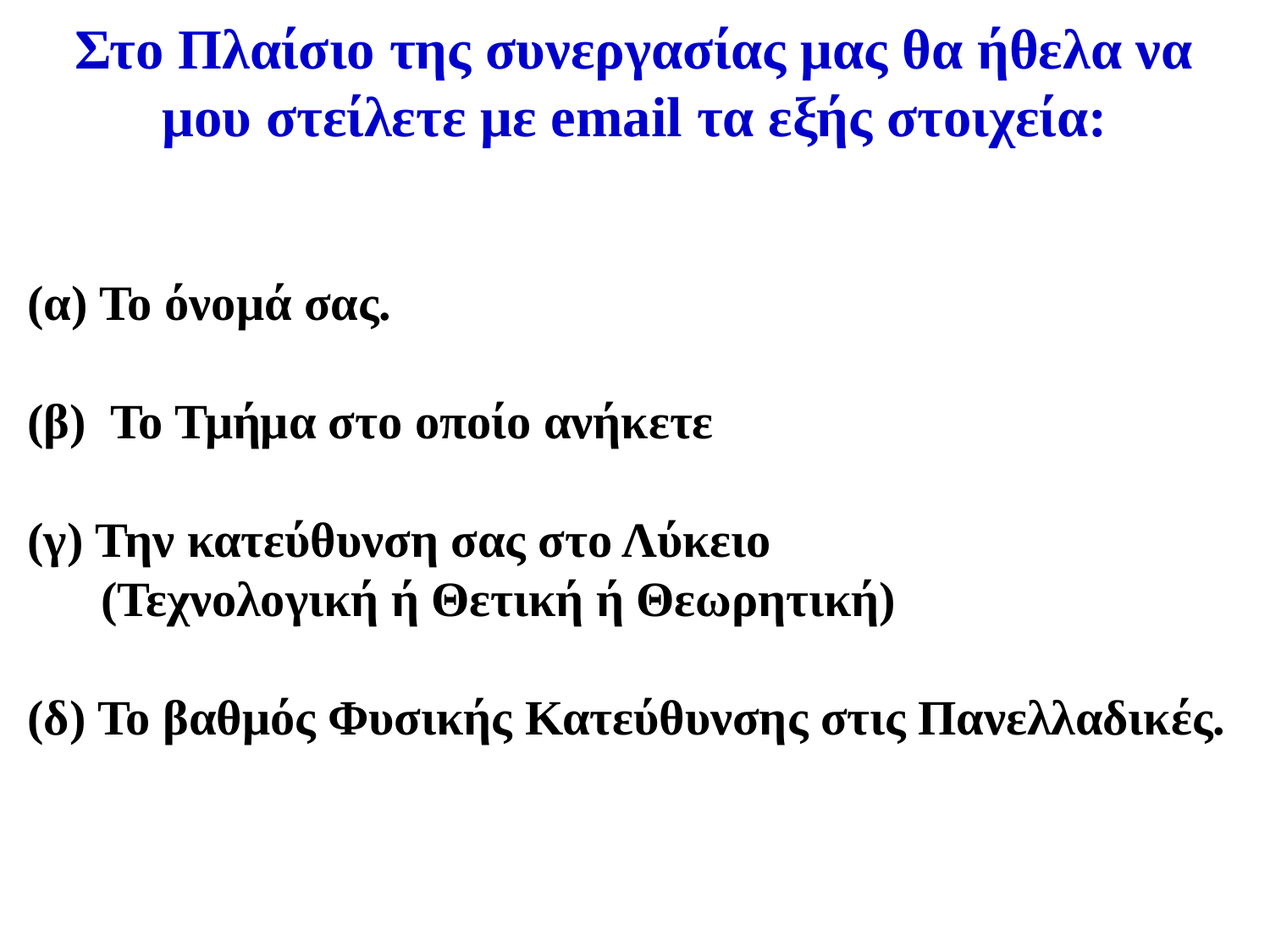

Στο Πλαίσιο της συνεργασίας μας θα ήθελα να
μου στείλετε με email τα εξής στοιχεία:
(α) Το όνομά σας.

(β)  Το Τμήμα στο οποίο ανήκετε

(γ) Την κατεύθυνση σας στο Λύκειο
      (Τεχνολογική ή Θετική ή Θεωρητική)

(δ) Το βαθμός Φυσικής Κατεύθυνσης στις Πανελλαδικές.